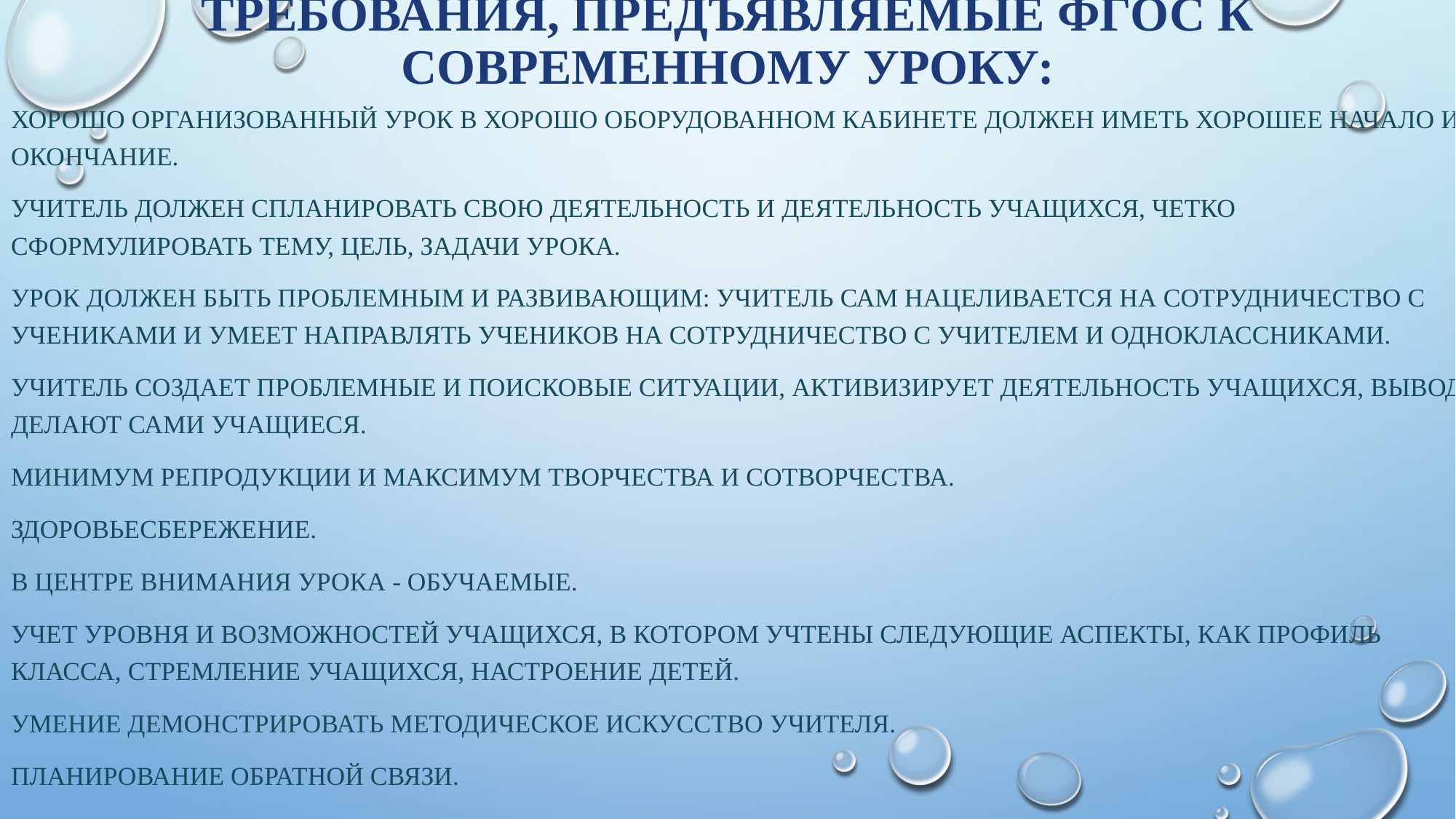

# Требования, предъявляемые ФГОС к современному уроку:
Хорошо организованный урок в хорошо оборудованном кабинете должен иметь хорошее начало и окончание.
Учитель должен спланировать свою деятельность и деятельность учащихся, четко сформулировать тему, цель, задачи урока.
Урок должен быть проблемным и развивающим: учитель сам нацеливается на сотрудничество с учениками и умеет направлять учеников на сотрудничество с учителем и одноклассниками.
Учитель создает проблемные и поисковые ситуации, активизирует деятельность учащихся, вывод делают сами учащиеся.
Минимум репродукции и максимум творчества и сотворчества.
Здоровьесбережение.
В центре внимания урока - обучаемые.
Учет уровня и возможностей учащихся, в котором учтены следующие аспекты, как профиль класса, стремление учащихся, настроение детей.
Умение демонстрировать методическое искусство учителя.
Планирование обратной связи.